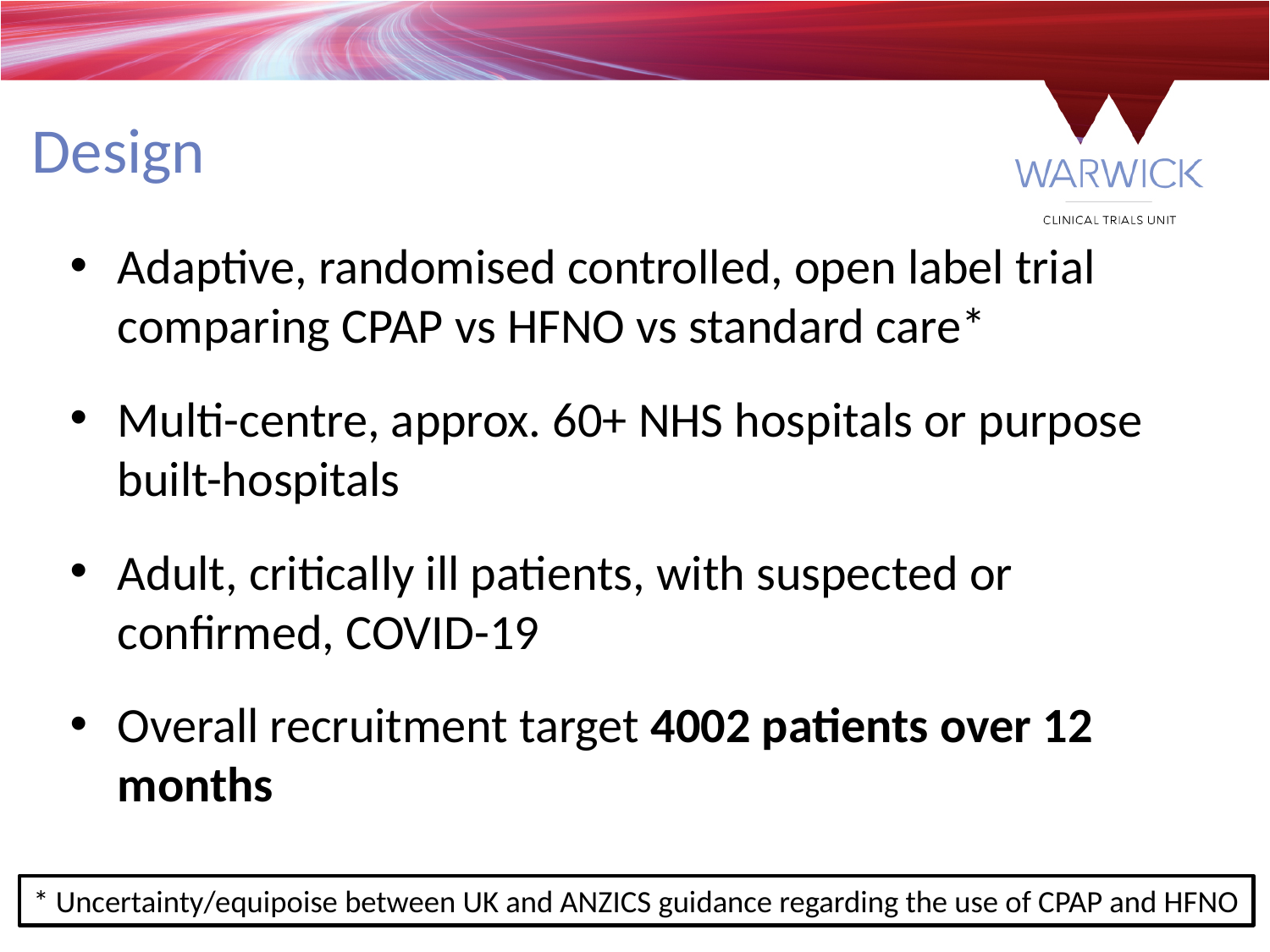

Design
Adaptive, randomised controlled, open label trial comparing CPAP vs HFNO vs standard care*

Multi-centre, approx. 60+ NHS hospitals or purpose built-hospitals

Adult, critically ill patients, with suspected or confirmed, COVID-19

Overall recruitment target 4002 patients over 12 months
* Uncertainty/equipoise between UK and ANZICS guidance regarding the use of CPAP and HFNO